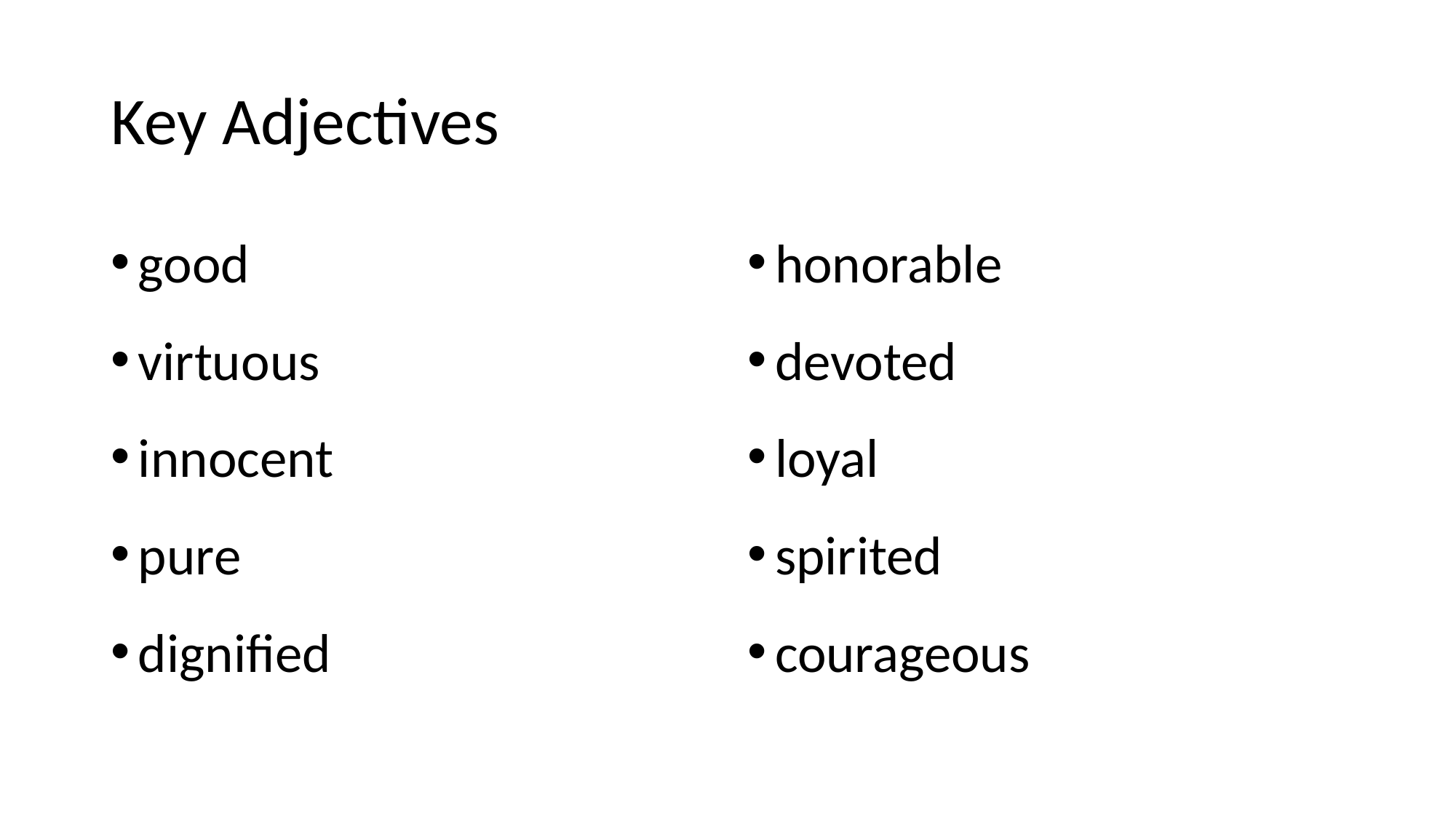

# Key Adjectives
good
virtuous
innocent
pure
dignified
honorable
devoted
loyal
spirited
courageous